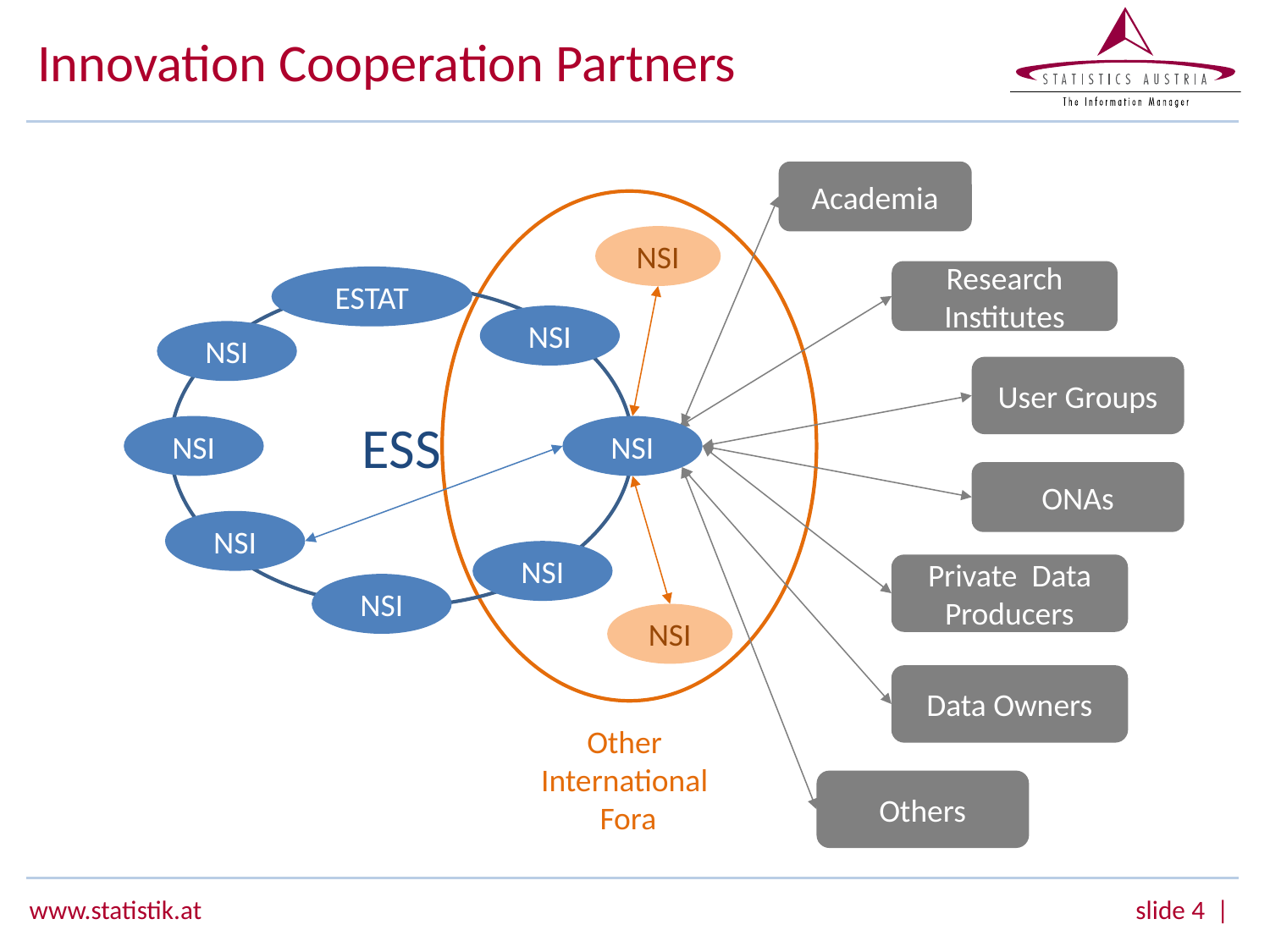

# Innovation Cooperation Partners
Academia

NSI
Research Institutes
ESTAT
ESS
NSI
NSI
NSI
NSI
NSI
User Groups
NSI
ONAs
NSI
Private  Data Producers
NSI
Data Owners
Other
International
Fora
Others